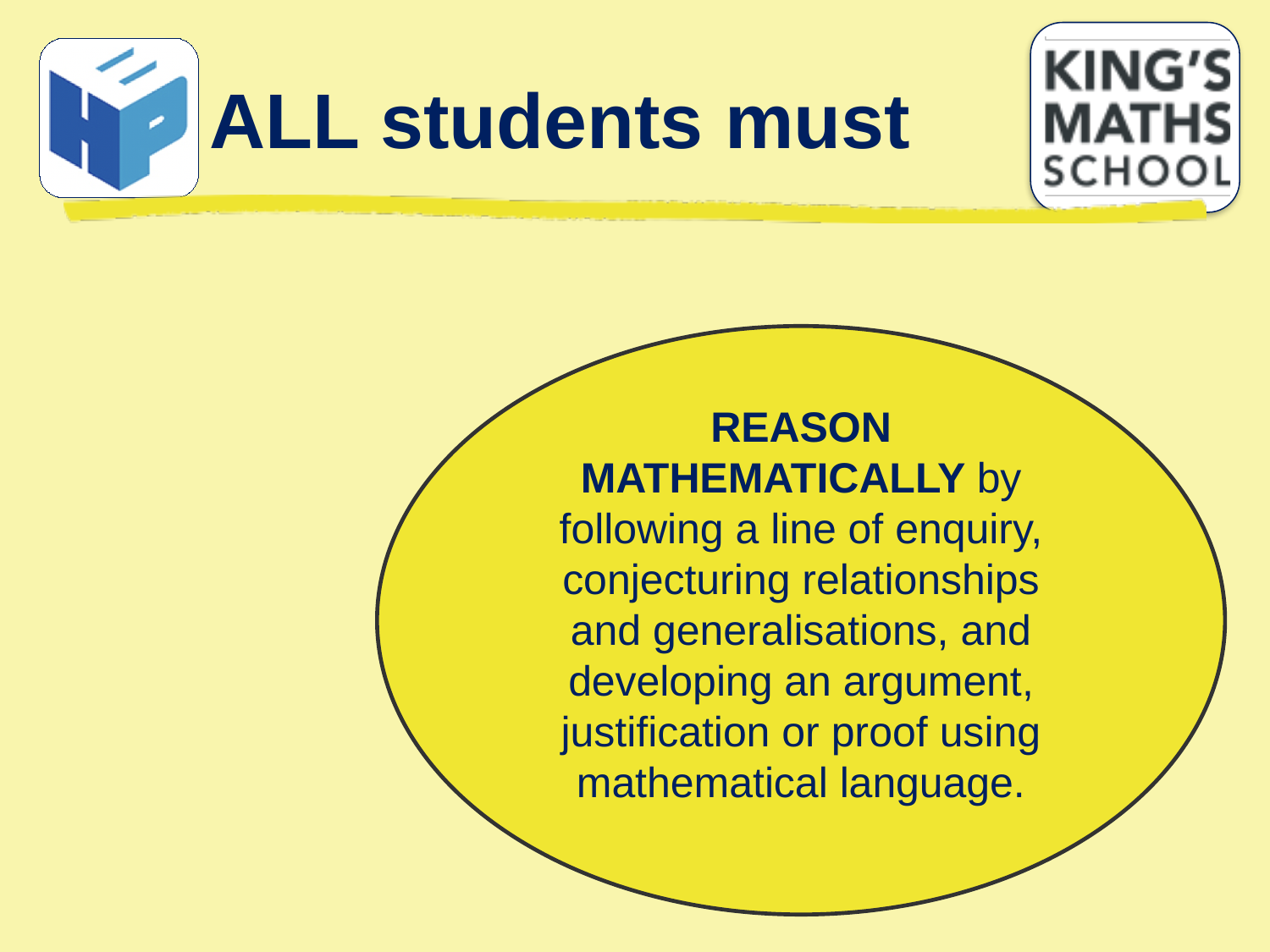

# ALL students must

REASON MATHEMATICALLY by following a line of enquiry, conjecturing relationships and generalisations, and developing an argument, justification or proof using mathematical language.